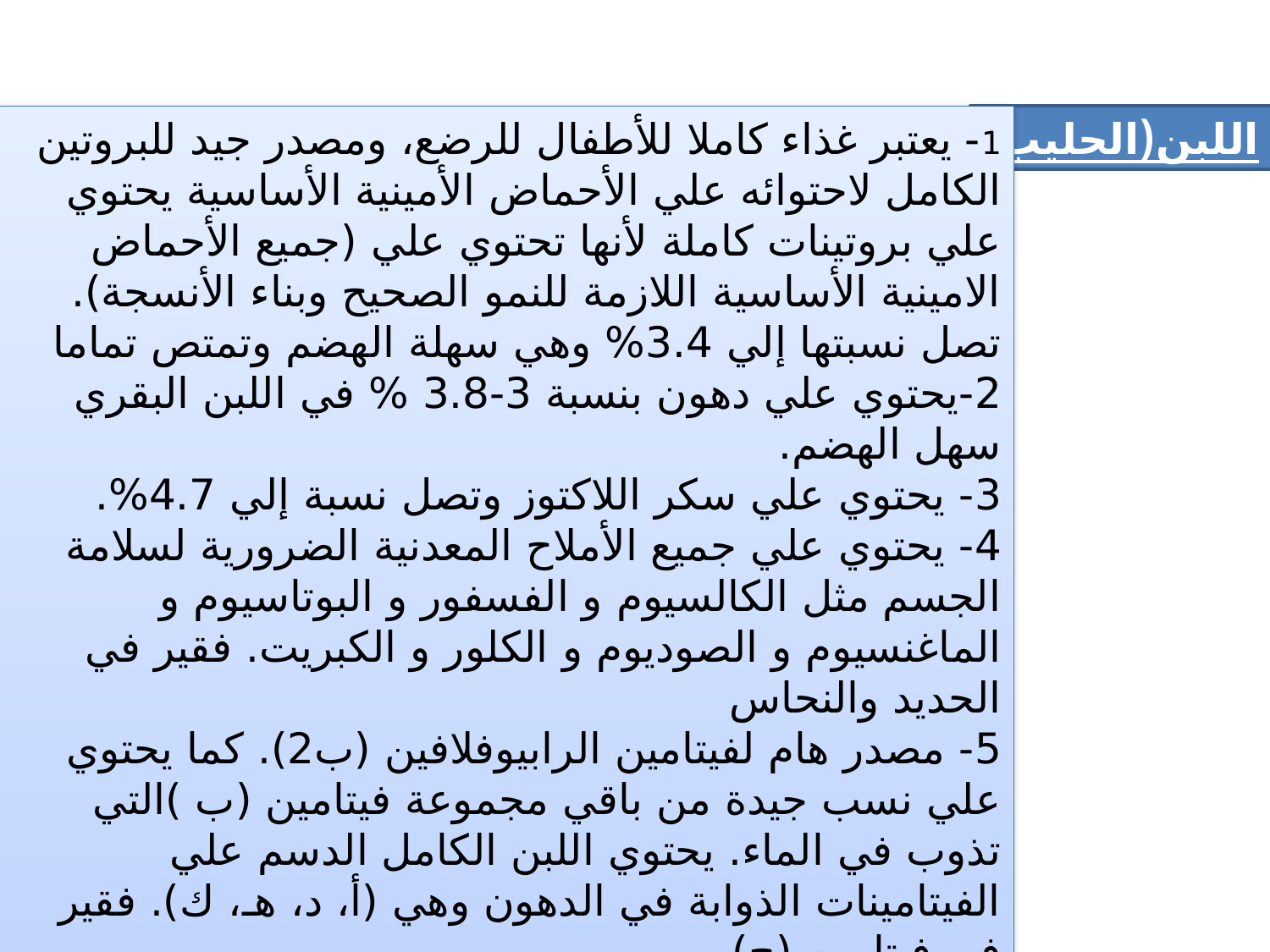

1- يعتبر غذاء كاملا للأطفال للرضع، ومصدر جيد للبروتين الكامل لاحتوائه علي الأحماض الأمينية الأساسية يحتوي علي بروتينات كاملة لأنها تحتوي علي (جميع الأحماض الامينية الأساسية اللازمة للنمو الصحيح وبناء الأنسجة). تصل نسبتها إلي 3.4% وهي سهلة الهضم وتمتص تماما
2-يحتوي علي دهون بنسبة 3-3.8 % في اللبن البقري سهل الهضم.
3- يحتوي علي سكر اللاكتوز وتصل نسبة إلي 4.7%.
4- يحتوي علي جميع الأملاح المعدنية الضرورية لسلامة الجسم مثل الكالسيوم و الفسفور و البوتاسيوم و الماغنسيوم و الصوديوم و الكلور و الكبريت. فقير في الحديد والنحاس
5- مصدر هام لفيتامين الرابيوفلافين (ب2). كما يحتوي علي نسب جيدة من باقي مجموعة فيتامين (ب )التي تذوب في الماء. يحتوي اللبن الكامل الدسم علي الفيتامينات الذوابة في الدهون وهي (أ، د، هـ، ك). فقير في فيتامين (ج).
 اللبن(الحليب)